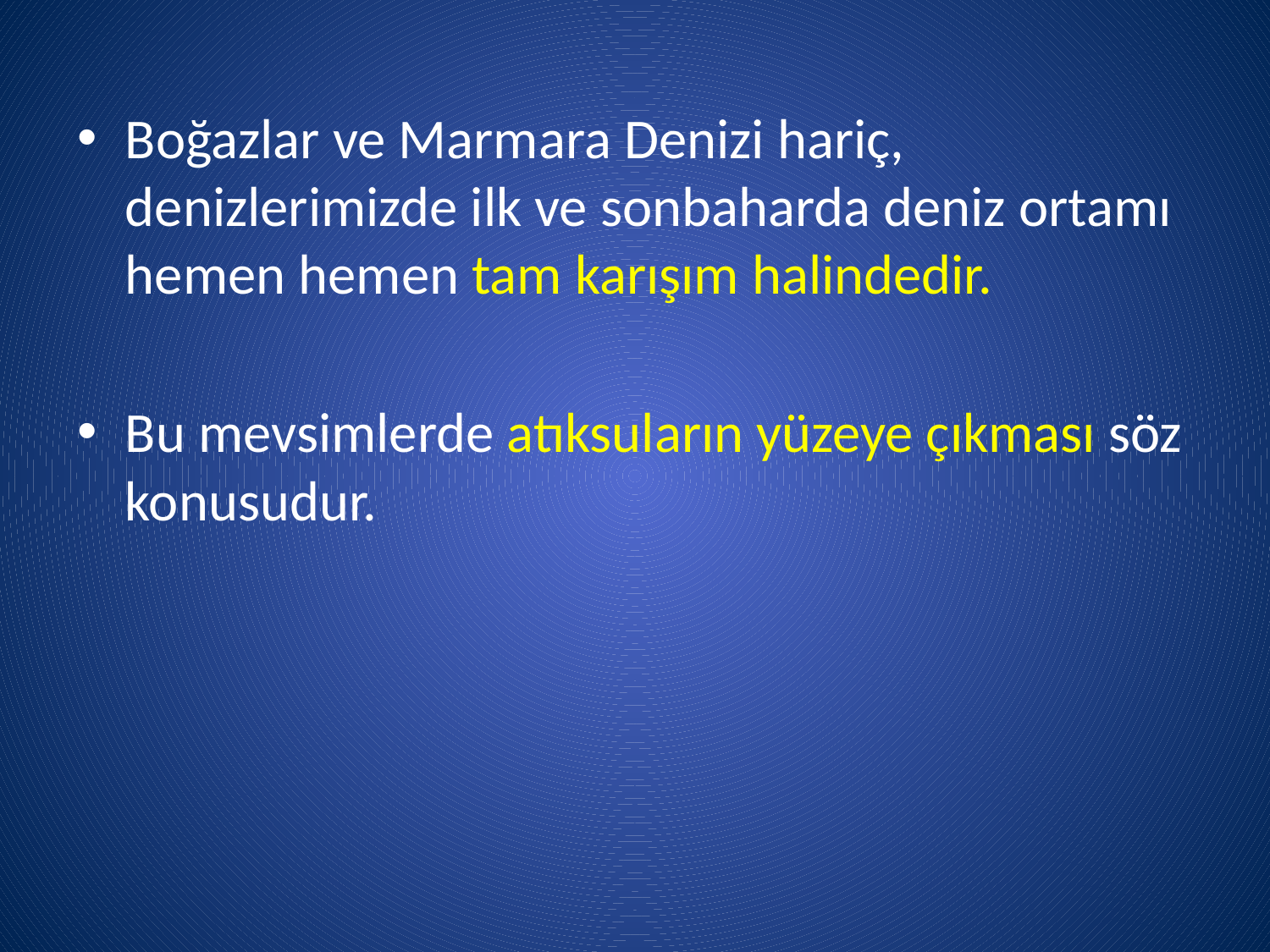

Boğazlar ve Marmara Denizi hariç, denizlerimizde ilk ve sonbaharda deniz ortamı hemen hemen tam karışım halindedir.

Bu mevsimlerde atıksuların yüzeye çıkması söz konusudur.